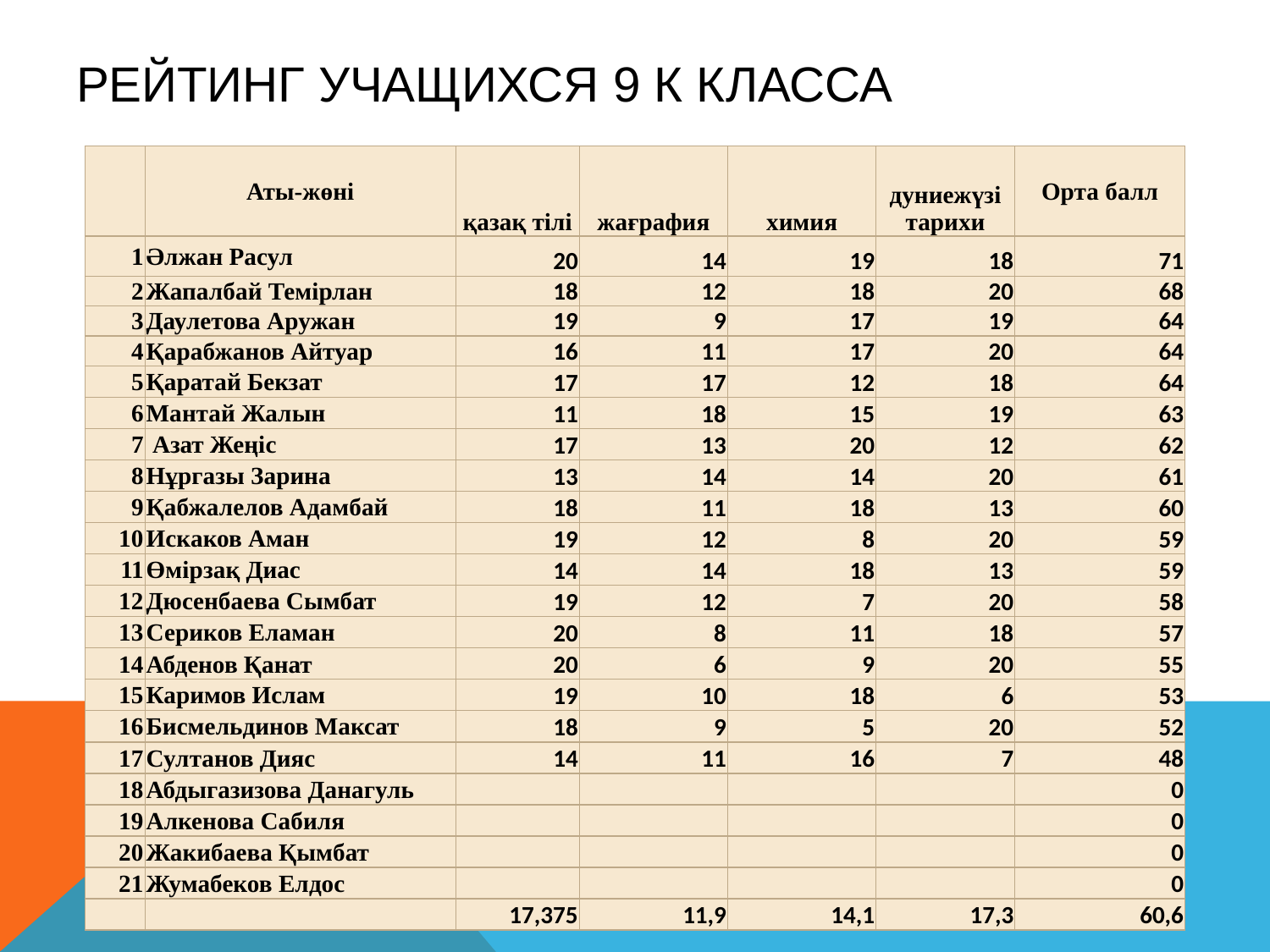

# Рейтинг учащихся 9 к класса
|  | Аты-жөні | қазақ тілі | жағрафия | химия | дуниежүзі тарихи | Орта балл |
| --- | --- | --- | --- | --- | --- | --- |
| 1 | Әлжан Расул | 20 | 14 | 19 | 18 | 71 |
| 2 | Жапалбай Темірлан | 18 | 12 | 18 | 20 | 68 |
| 3 | Даулетова Аружан | 19 | 9 | 17 | 19 | 64 |
| 4 | Қарабжанов Айтуар | 16 | 11 | 17 | 20 | 64 |
| 5 | Қаратай Бекзат | 17 | 17 | 12 | 18 | 64 |
| 6 | Мантай Жалын | 11 | 18 | 15 | 19 | 63 |
| 7 | Азат Жеңіс | 17 | 13 | 20 | 12 | 62 |
| 8 | Нұргазы Зарина | 13 | 14 | 14 | 20 | 61 |
| 9 | Қабжалелов Адамбай | 18 | 11 | 18 | 13 | 60 |
| 10 | Искаков Аман | 19 | 12 | 8 | 20 | 59 |
| 11 | Өмірзақ Диас | 14 | 14 | 18 | 13 | 59 |
| 12 | Дюсенбаева Сымбат | 19 | 12 | 7 | 20 | 58 |
| 13 | Сериков Еламан | 20 | 8 | 11 | 18 | 57 |
| 14 | Абденов Қанат | 20 | 6 | 9 | 20 | 55 |
| 15 | Каримов Ислам | 19 | 10 | 18 | 6 | 53 |
| 16 | Бисмельдинов Максат | 18 | 9 | 5 | 20 | 52 |
| 17 | Султанов Дияс | 14 | 11 | 16 | 7 | 48 |
| 18 | Абдыгазизова Данагуль |  |  |  |  | 0 |
| 19 | Алкенова Сабиля |  |  |  |  | 0 |
| 20 | Жакибаева Қымбат |  |  |  |  | 0 |
| 21 | Жумабеков Елдос |  |  |  |  | 0 |
|  |  | 17,375 | 11,9 | 14,1 | 17,3 | 60,6 |